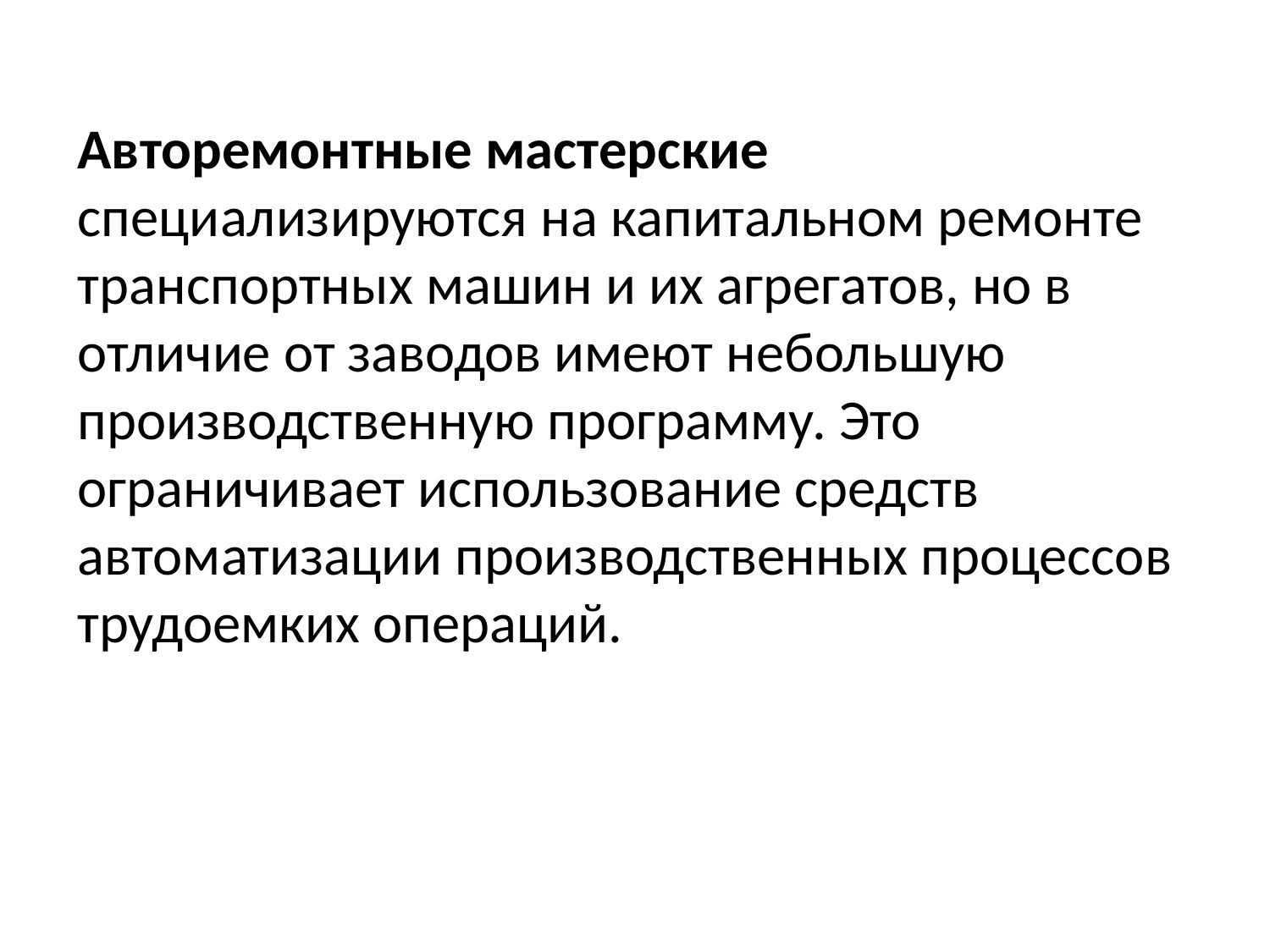

#
Авторемонтные мастерские специализируются на капитальном ремонте транспортных машин и их агрегатов, но в отличие от заводов имеют небольшую производственную программу. Это ограничивает использование средств автоматизации производственных процессов трудоемких операций.